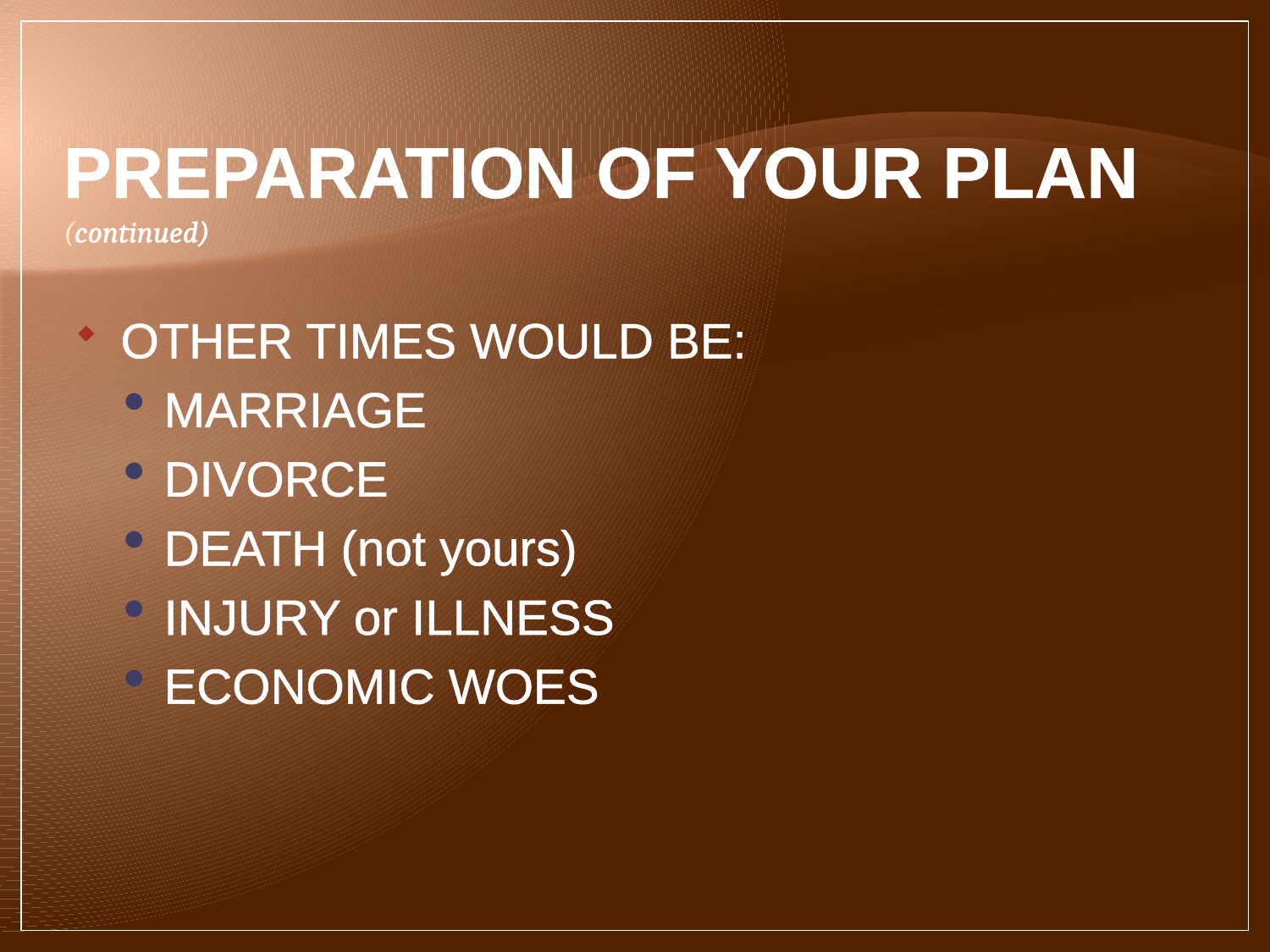

# PREPARATION OF YOUR PLAN (continued)
OTHER TIMES WOULD BE:
MARRIAGE
DIVORCE
DEATH (not yours)
INJURY or ILLNESS
ECONOMIC WOES